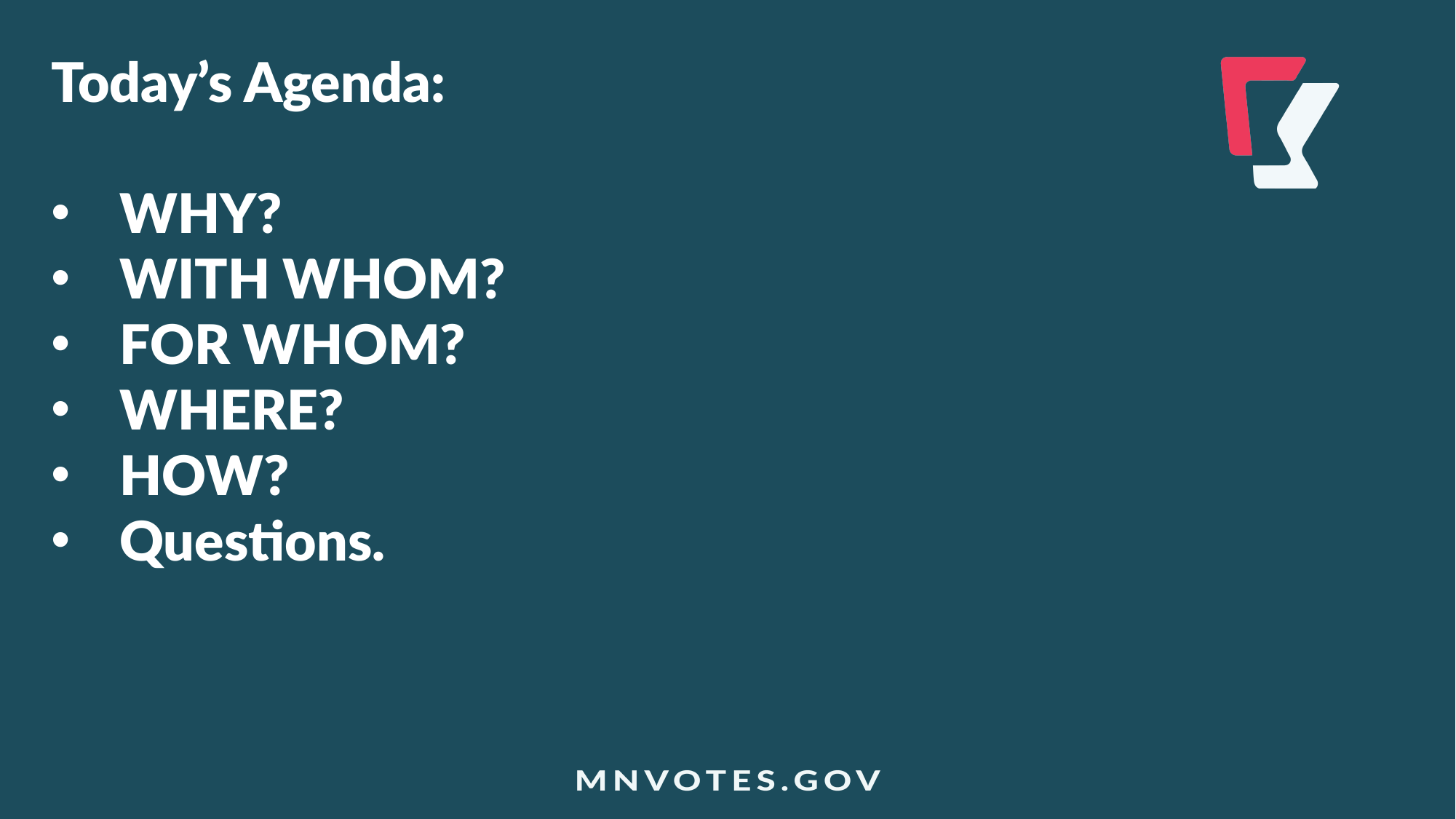

Today’s Agenda:

WHY?
WITH WHOM?
FOR WHOM?
WHERE?
HOW?
Questions.